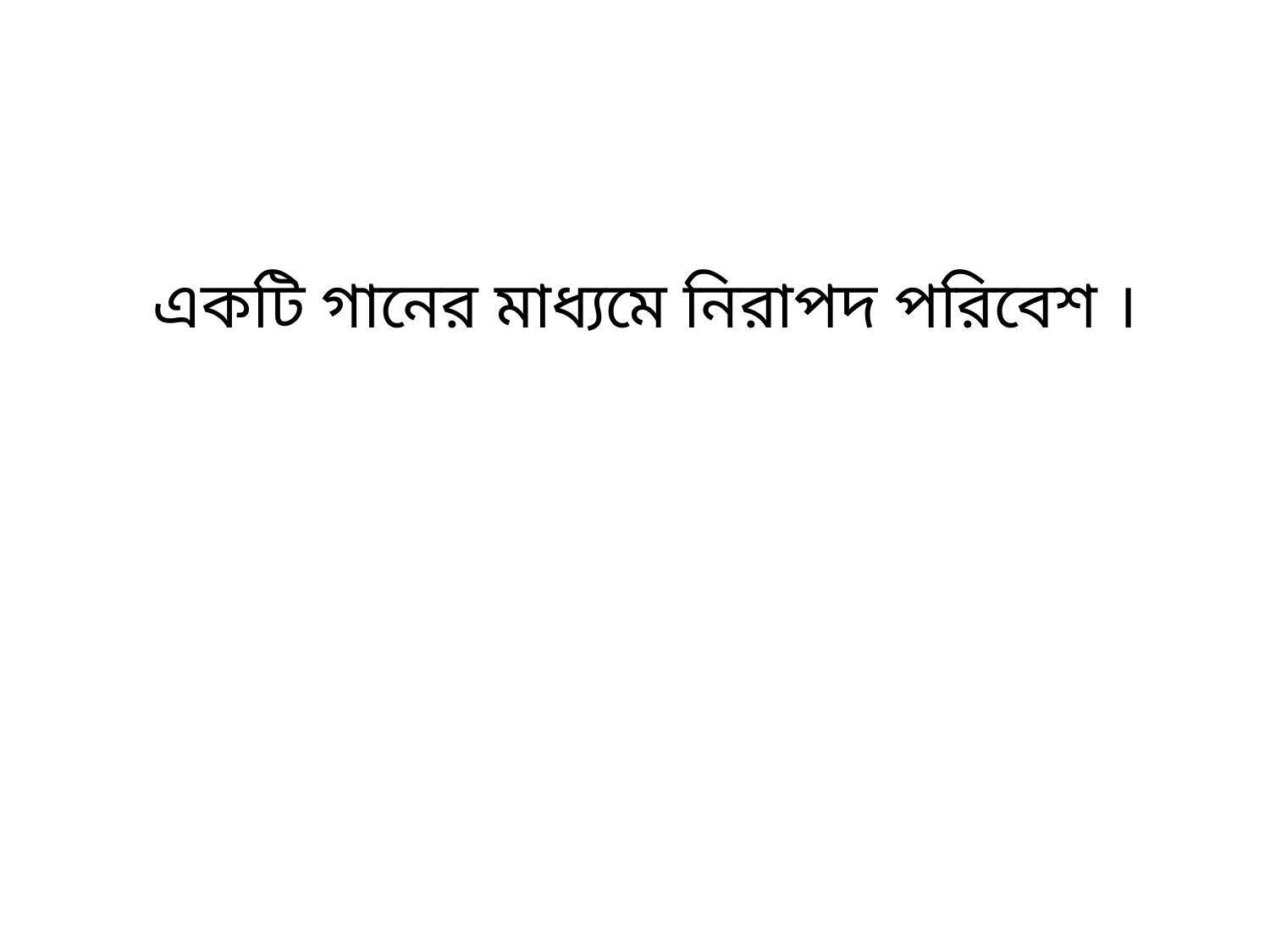

# একটি গানের মাধ্যমে নিরাপদ পরিবেশ ।